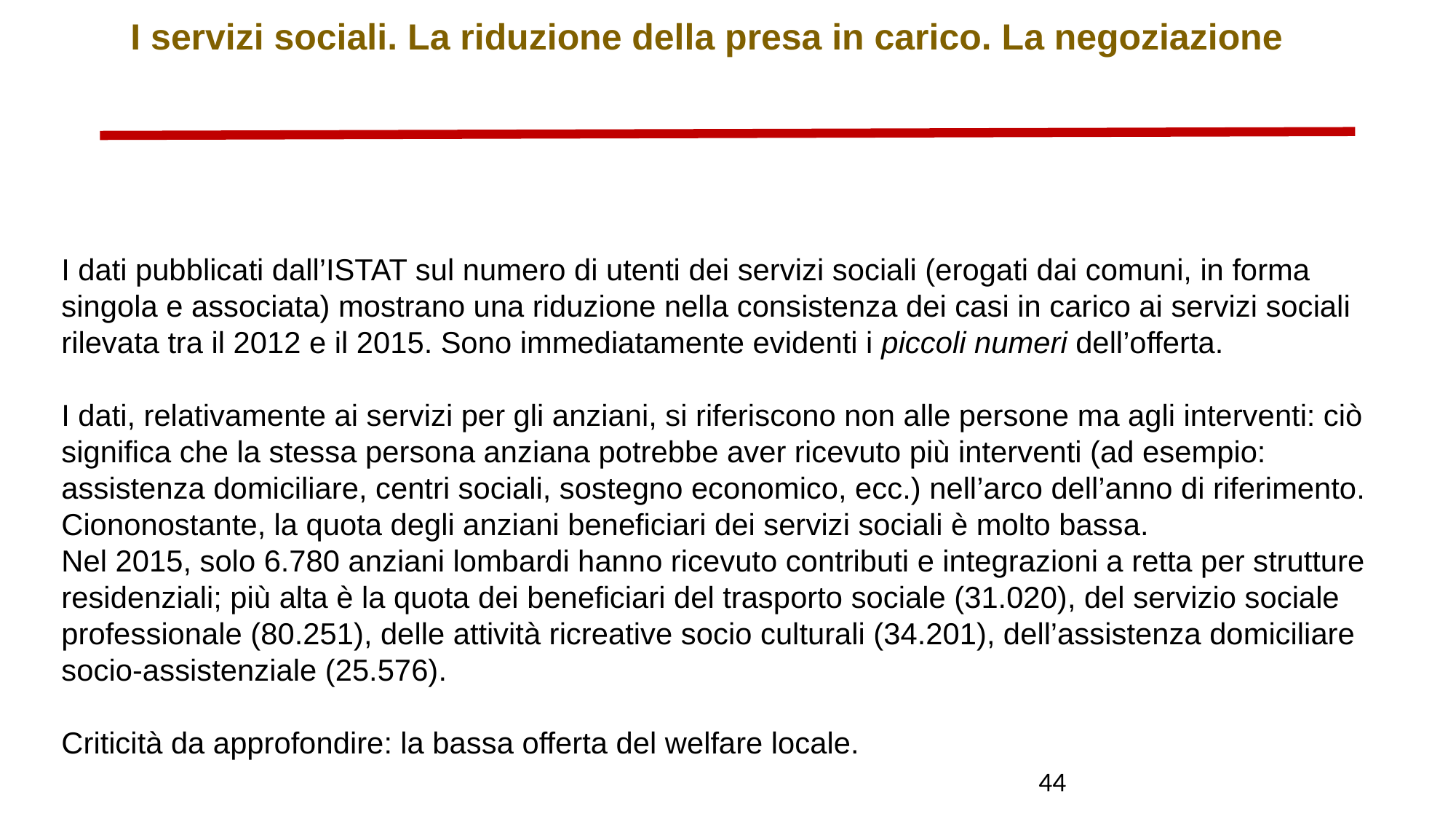

I servizi sociali. La riduzione della presa in carico. La negoziazione

I dati pubblicati dall’ISTAT sul numero di utenti dei servizi sociali (erogati dai comuni, in forma singola e associata) mostrano una riduzione nella consistenza dei casi in carico ai servizi sociali rilevata tra il 2012 e il 2015. Sono immediatamente evidenti i piccoli numeri dell’offerta.

I dati, relativamente ai servizi per gli anziani, si riferiscono non alle persone ma agli interventi: ciò significa che la stessa persona anziana potrebbe aver ricevuto più interventi (ad esempio: assistenza domiciliare, centri sociali, sostegno economico, ecc.) nell’arco dell’anno di riferimento.
Ciononostante, la quota degli anziani beneficiari dei servizi sociali è molto bassa.
Nel 2015, solo 6.780 anziani lombardi hanno ricevuto contributi e integrazioni a retta per strutture residenziali; più alta è la quota dei beneficiari del trasporto sociale (31.020), del servizio sociale professionale (80.251), delle attività ricreative socio culturali (34.201), dell’assistenza domiciliare socio-assistenziale (25.576).

Criticità da approfondire: la bassa offerta del welfare locale.

44